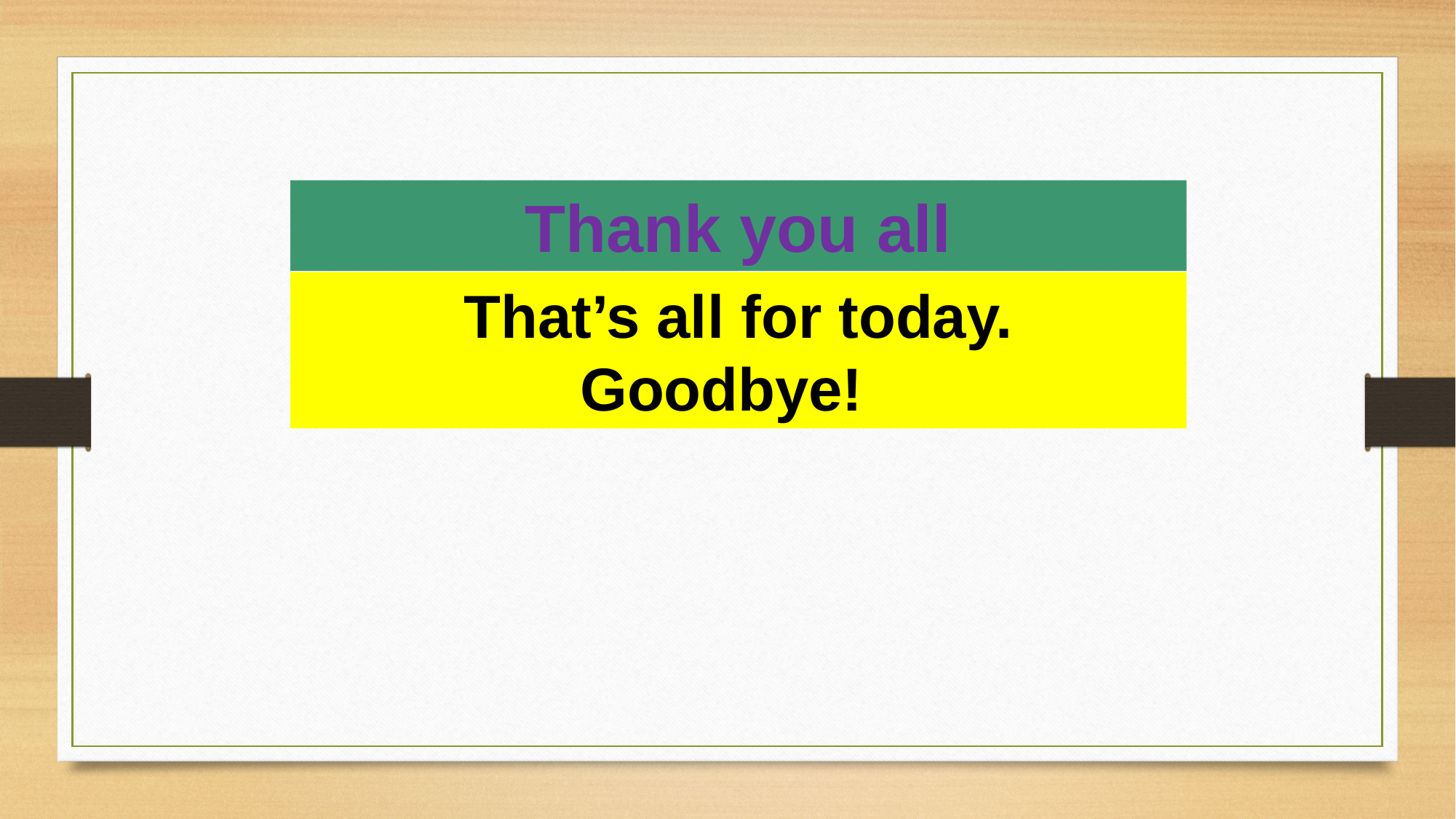

Thank you all
That’s all for today.
Goodbye!